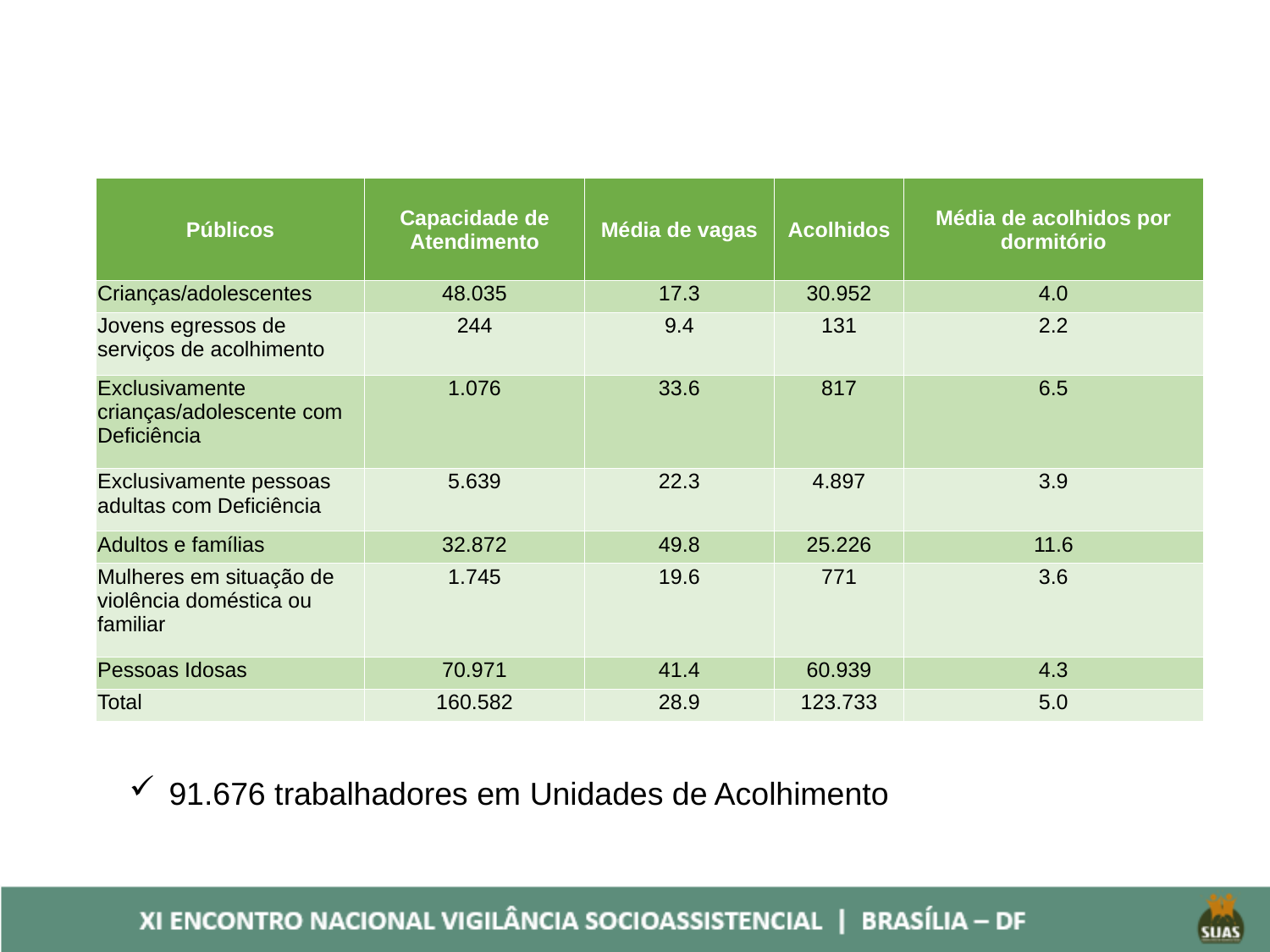

| Públicos | Capacidade de Atendimento | Média de vagas | Acolhidos | Média de acolhidos por dormitório |
| --- | --- | --- | --- | --- |
| Crianças/adolescentes | 48.035 | 17.3 | 30.952 | 4.0 |
| Jovens egressos de serviços de acolhimento | 244 | 9.4 | 131 | 2.2 |
| Exclusivamente crianças/adolescente com Deficiência | 1.076 | 33.6 | 817 | 6.5 |
| Exclusivamente pessoas adultas com Deficiência | 5.639 | 22.3 | 4.897 | 3.9 |
| Adultos e famílias | 32.872 | 49.8 | 25.226 | 11.6 |
| Mulheres em situação de violência doméstica ou familiar | 1.745 | 19.6 | 771 | 3.6 |
| Pessoas Idosas | 70.971 | 41.4 | 60.939 | 4.3 |
| Total | 160.582 | 28.9 | 123.733 | 5.0 |
91.676 trabalhadores em Unidades de Acolhimento